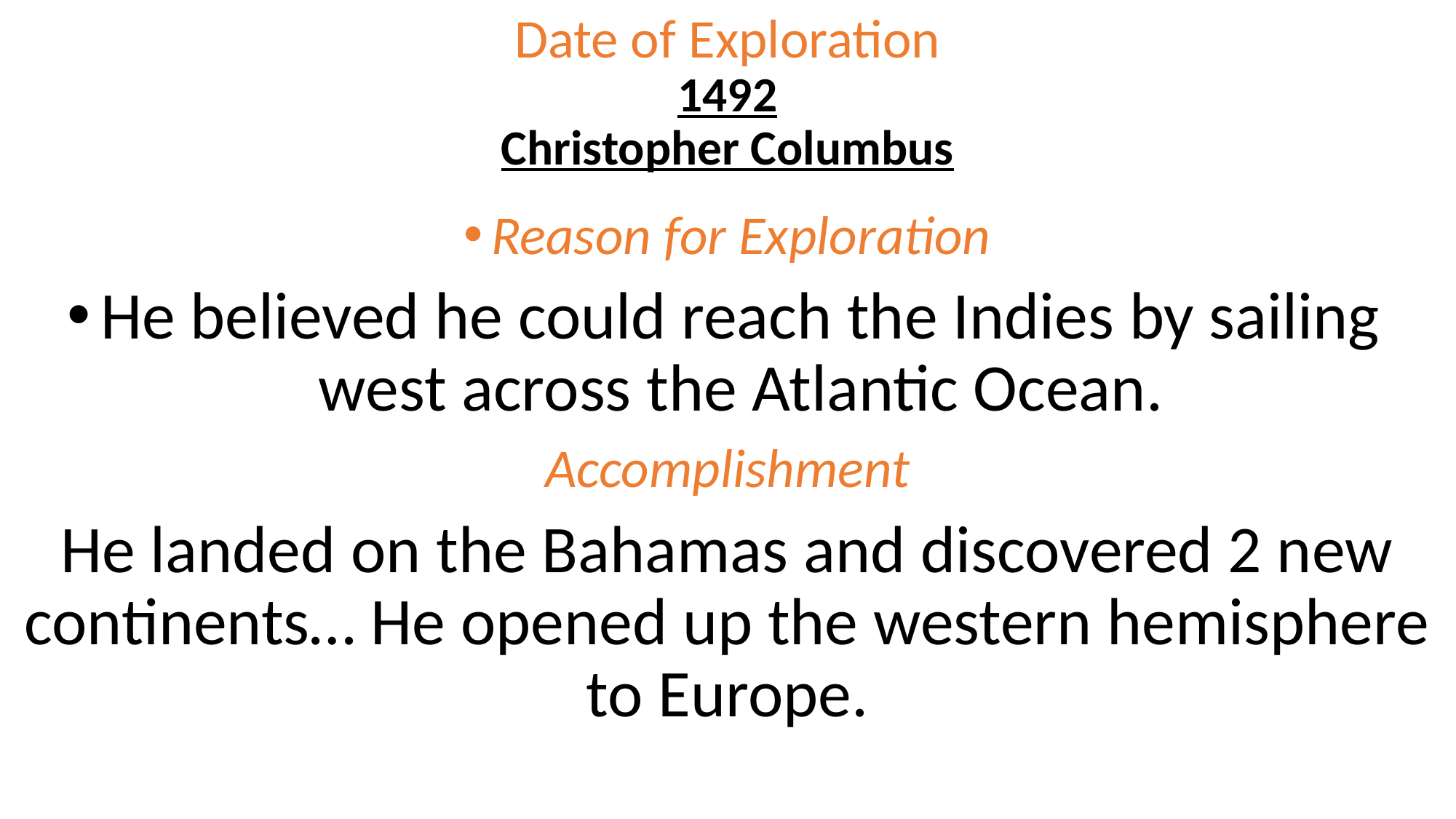

# Date of Exploration 1492 Christopher Columbus
Reason for Exploration
He believed he could reach the Indies by sailing west across the Atlantic Ocean.
Accomplishment
He landed on the Bahamas and discovered 2 new continents… He opened up the western hemisphere to Europe.